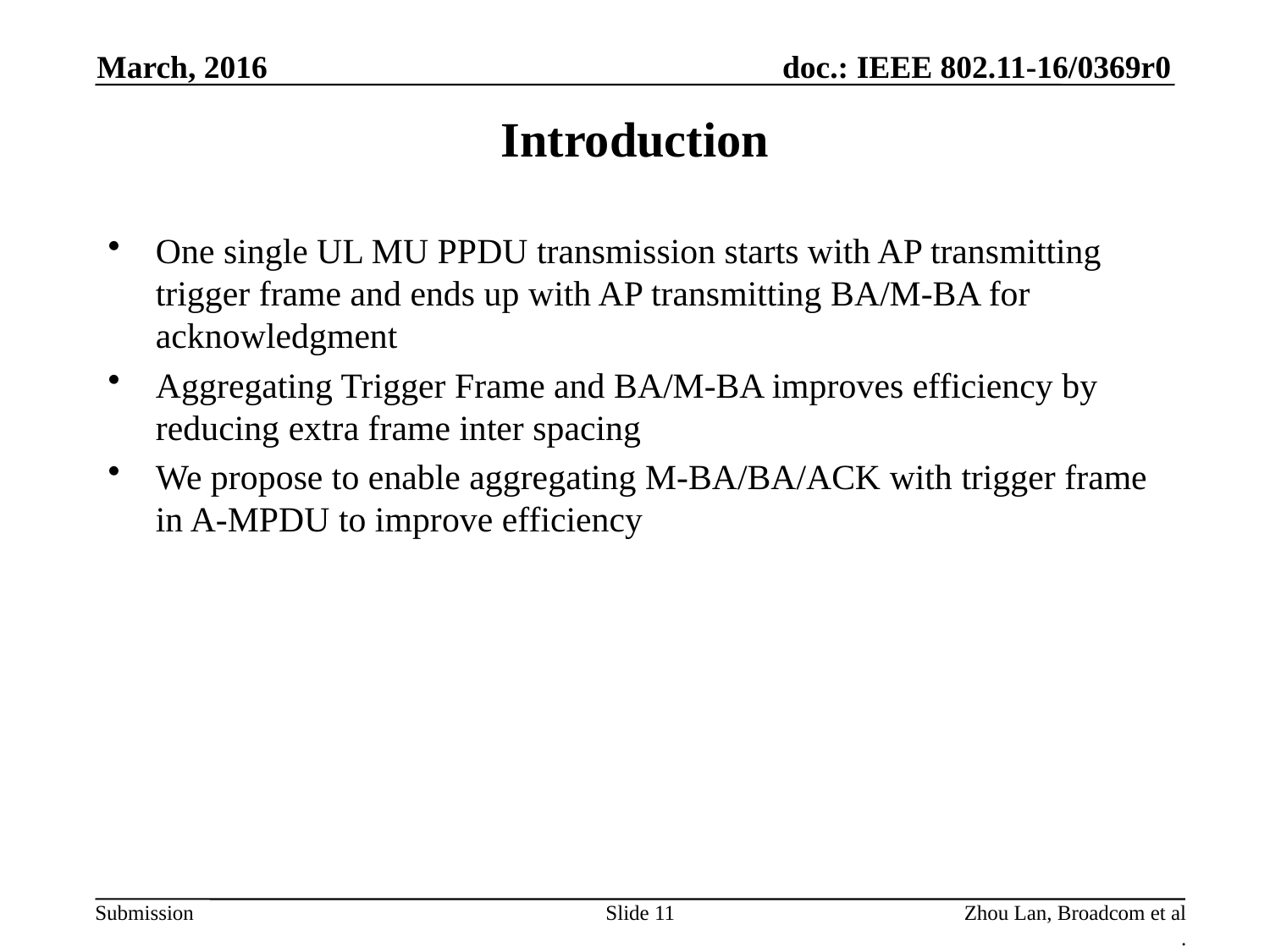

March, 2016
# Introduction
One single UL MU PPDU transmission starts with AP transmitting trigger frame and ends up with AP transmitting BA/M-BA for acknowledgment
Aggregating Trigger Frame and BA/M-BA improves efficiency by reducing extra frame inter spacing
We propose to enable aggregating M-BA/BA/ACK with trigger frame in A-MPDU to improve efficiency
Slide 11
Zhou Lan, Broadcom et al
.